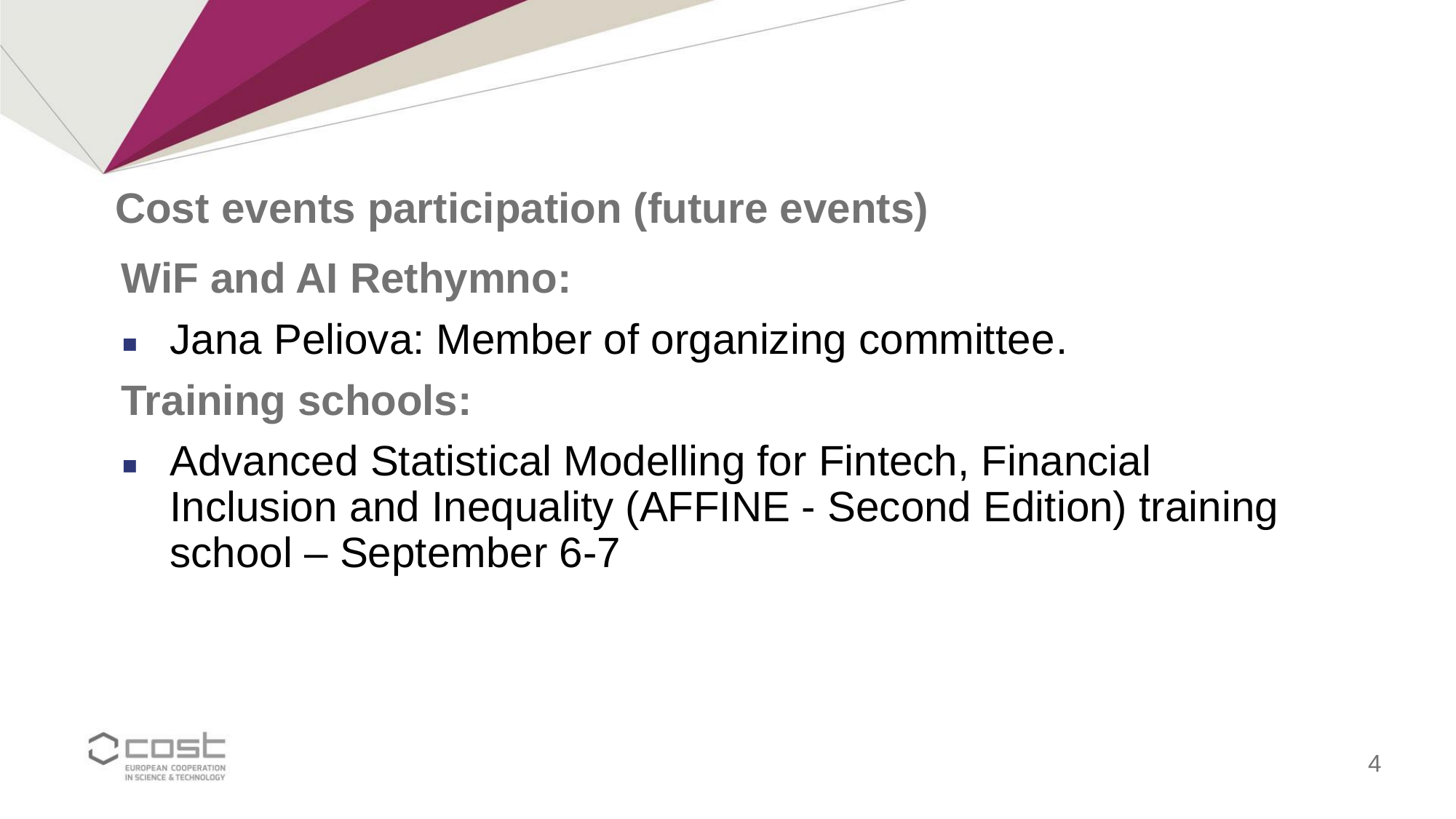

# Cost events participation (future events)
WiF and AI Rethymno:
Jana Peliova: Member of organizing committee.
Training schools:
Advanced Statistical Modelling for Fintech, Financial Inclusion and Inequality (AFFINE - Second Edition) training school – September 6-7